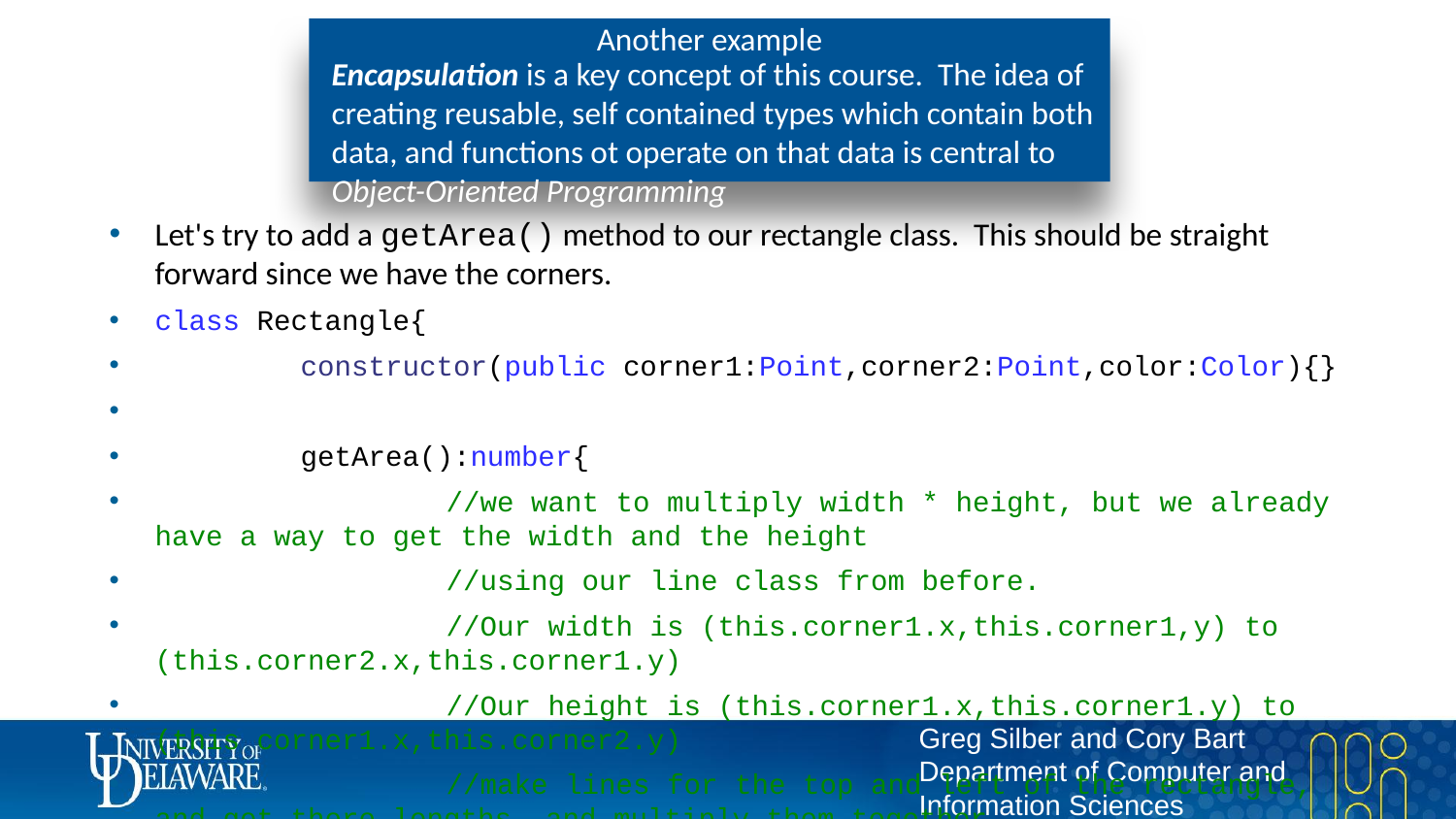

# Another example
Encapsulation is a key concept of this course.  The idea of creating reusable, self contained types which contain both data, and functions ot operate on that data is central to Object-Oriented Programming
Let's try to add a getArea() method to our rectangle class.  This should be straight forward since we have the corners.
class Rectangle{
	constructor(public corner1:Point,corner2:Point,color:Color){}

	getArea():number{
		//we want to multiply width * height, but we already have a way to get the width and the height
		//using our line class from before.
		//Our width is (this.corner1.x,this.corner1,y) to (this.corner2.x,this.corner1.y)
		//Our height is (this.corner1.x,this.corner1.y) to (this corner1.x,this.corner2.y)
		//make lines for the top and left of the rectangle, and get there lengths, and multiply them together.
	}
}